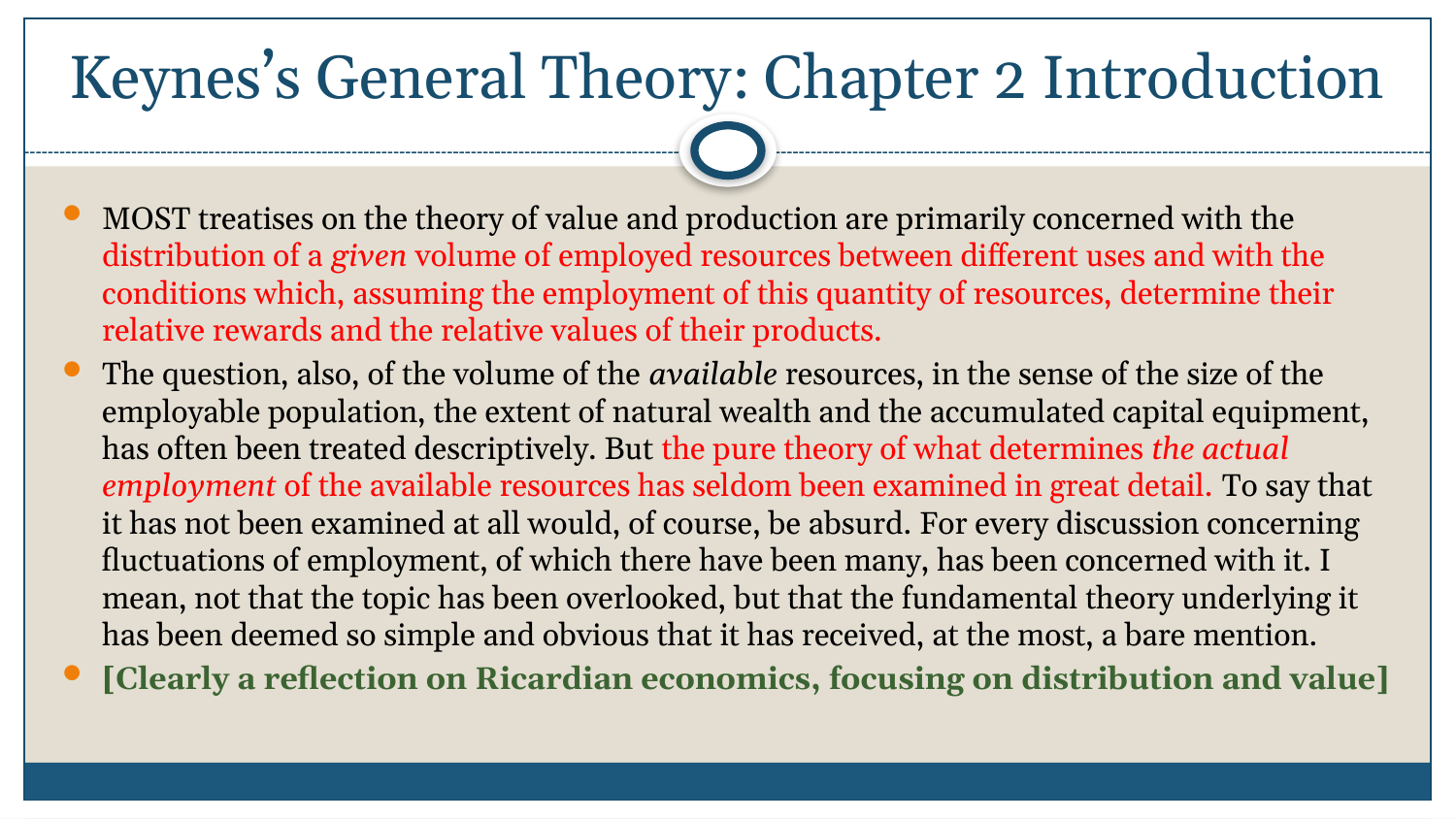

# Keynes’s General Theory: Chapter 2 Introduction
MOST treatises on the theory of value and production are primarily concerned with the distribution of a given volume of employed resources between different uses and with the conditions which, assuming the employment of this quantity of resources, determine their relative rewards and the relative values of their products.
The question, also, of the volume of the available resources, in the sense of the size of the employable population, the extent of natural wealth and the accumulated capital equipment, has often been treated descriptively. But the pure theory of what determines the actual employment of the available resources has seldom been examined in great detail. To say that it has not been examined at all would, of course, be absurd. For every discussion concerning fluctuations of employment, of which there have been many, has been concerned with it. I mean, not that the topic has been overlooked, but that the fundamental theory underlying it has been deemed so simple and obvious that it has received, at the most, a bare mention.
[Clearly a reflection on Ricardian economics, focusing on distribution and value]